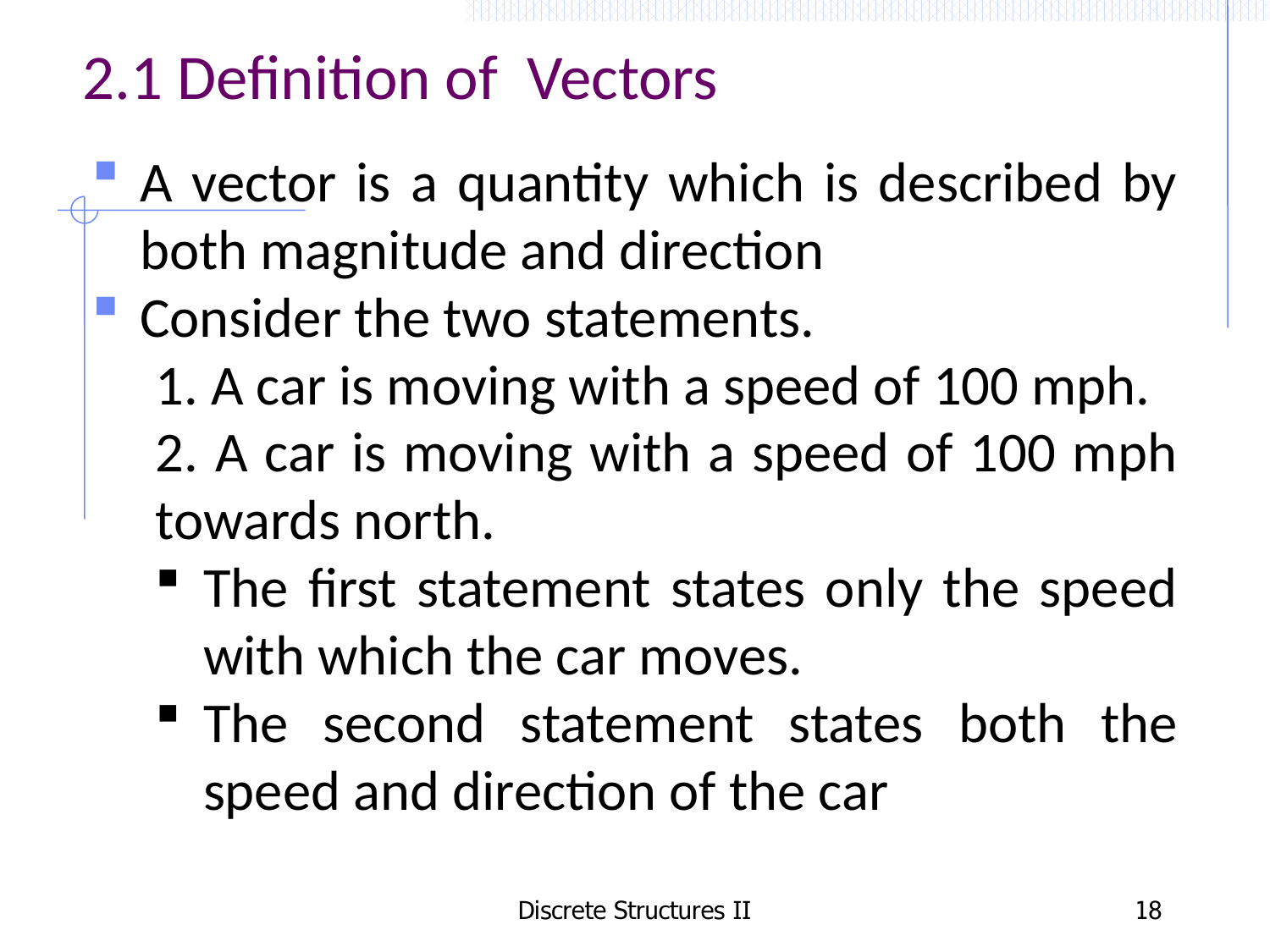

# 2.1 Definition of  Vectors
A vector is a quantity which is described by both magnitude and direction
Consider the two statements.
1. A car is moving with a speed of 100 mph.
2. A car is moving with a speed of 100 mph towards north.
The first statement states only the speed with which the car moves.
The second statement states both the speed and direction of the car
Discrete Structures II
18